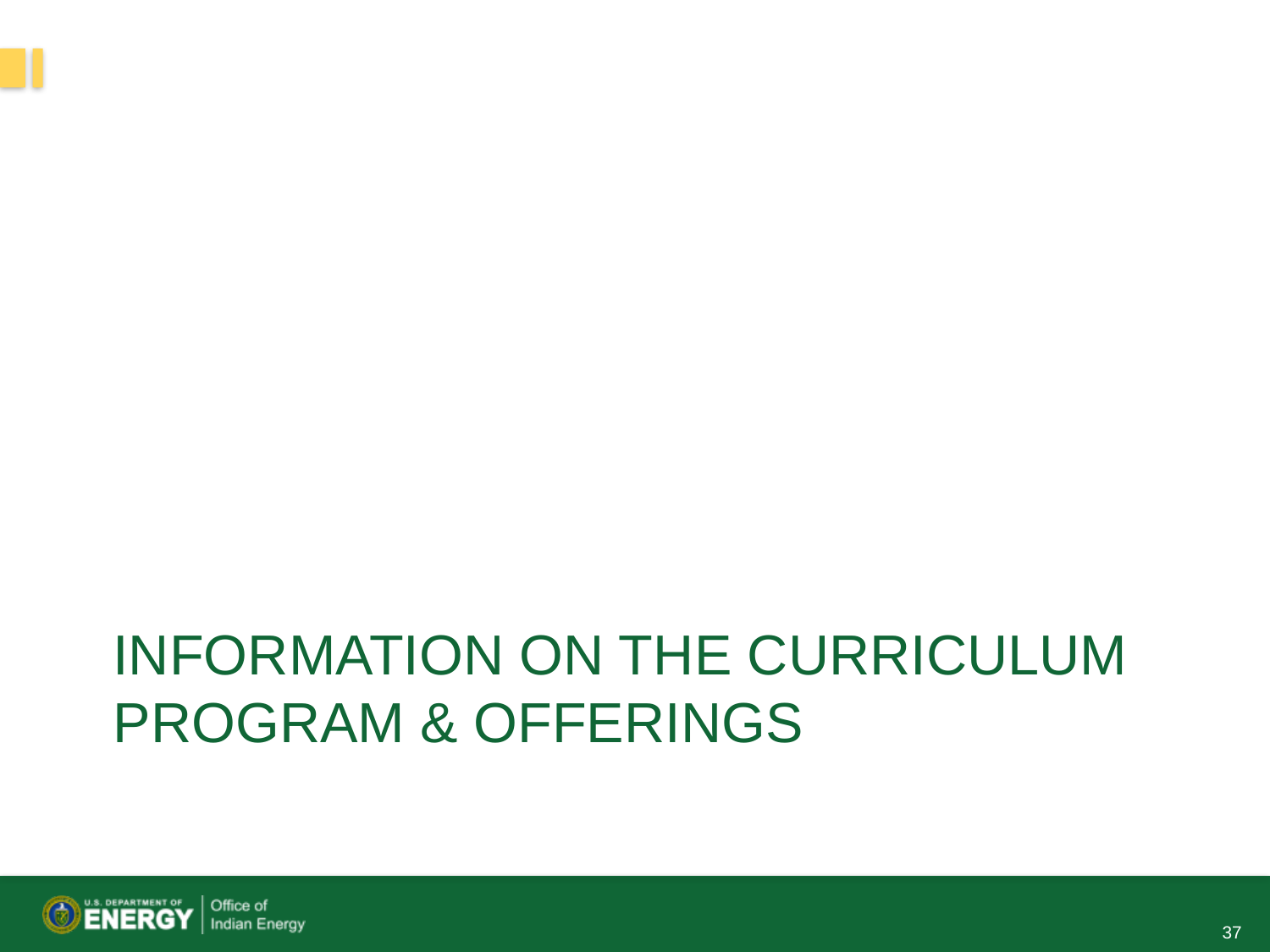

# INFORMATION ON THE CURRICULUM PROGRAM & OFFERINGS
37